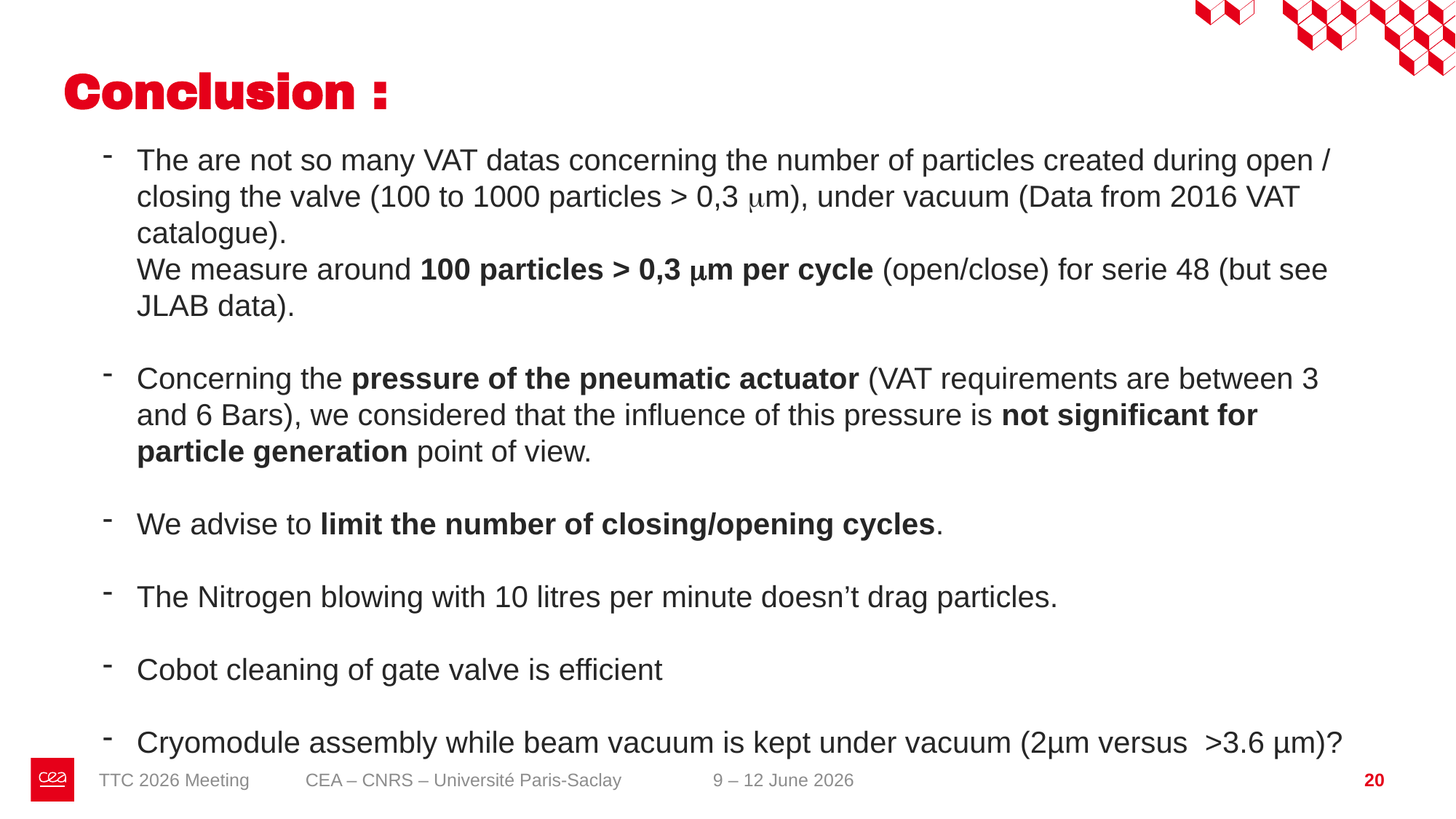

Conclusion :
The are not so many VAT datas concerning the number of particles created during open / closing the valve (100 to 1000 particles > 0,3 μm), under vacuum (Data from 2016 VAT catalogue).
We measure around 100 particles > 0,3 μm per cycle (open/close) for serie 48 (but see JLAB data).

Concerning the pressure of the pneumatic actuator (VAT requirements are between 3 and 6 Bars), we considered that the influence of this pressure is not significant for particle generation point of view.

We advise to limit the number of closing/opening cycles.

The Nitrogen blowing with 10 litres per minute doesn’t drag particles.

Cobot cleaning of gate valve is efficient

Cryomodule assembly while beam vacuum is kept under vacuum (2µm versus  >3.6 µm)?

TTC 2026 Meeting           CEA – CNRS – Université Paris-Saclay                  9 – 12 June 2026
20